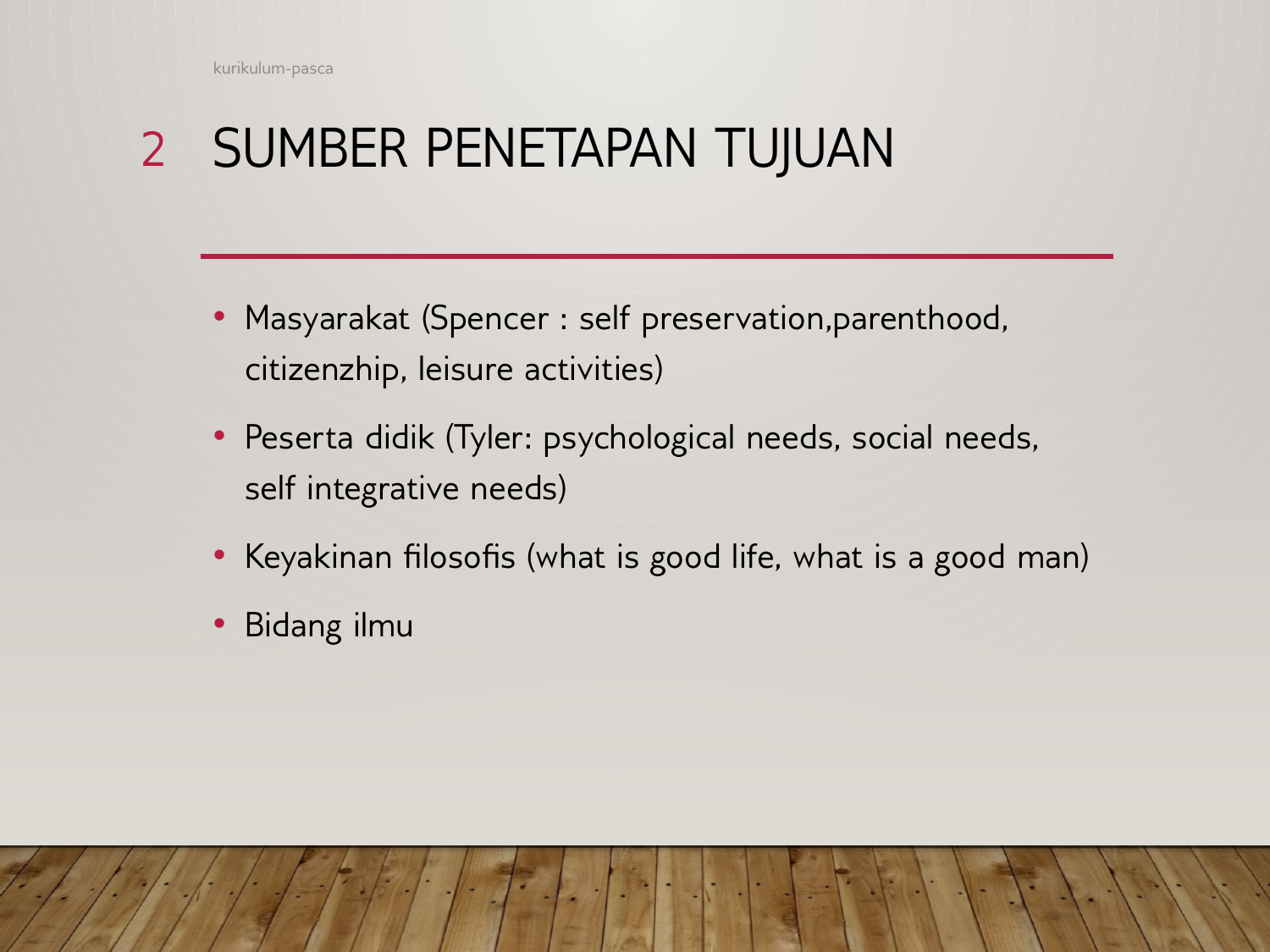

kurikulum-pasca
2
# SUMBER PENETAPAN TUJUAN
Masyarakat (Spencer : self preservation,parenthood, citizenzhip, leisure activities)
Peserta didik (Tyler: psychological needs, social needs, self integrative needs)
Keyakinan filosofis (what is good life, what is a good man)
Bidang ilmu